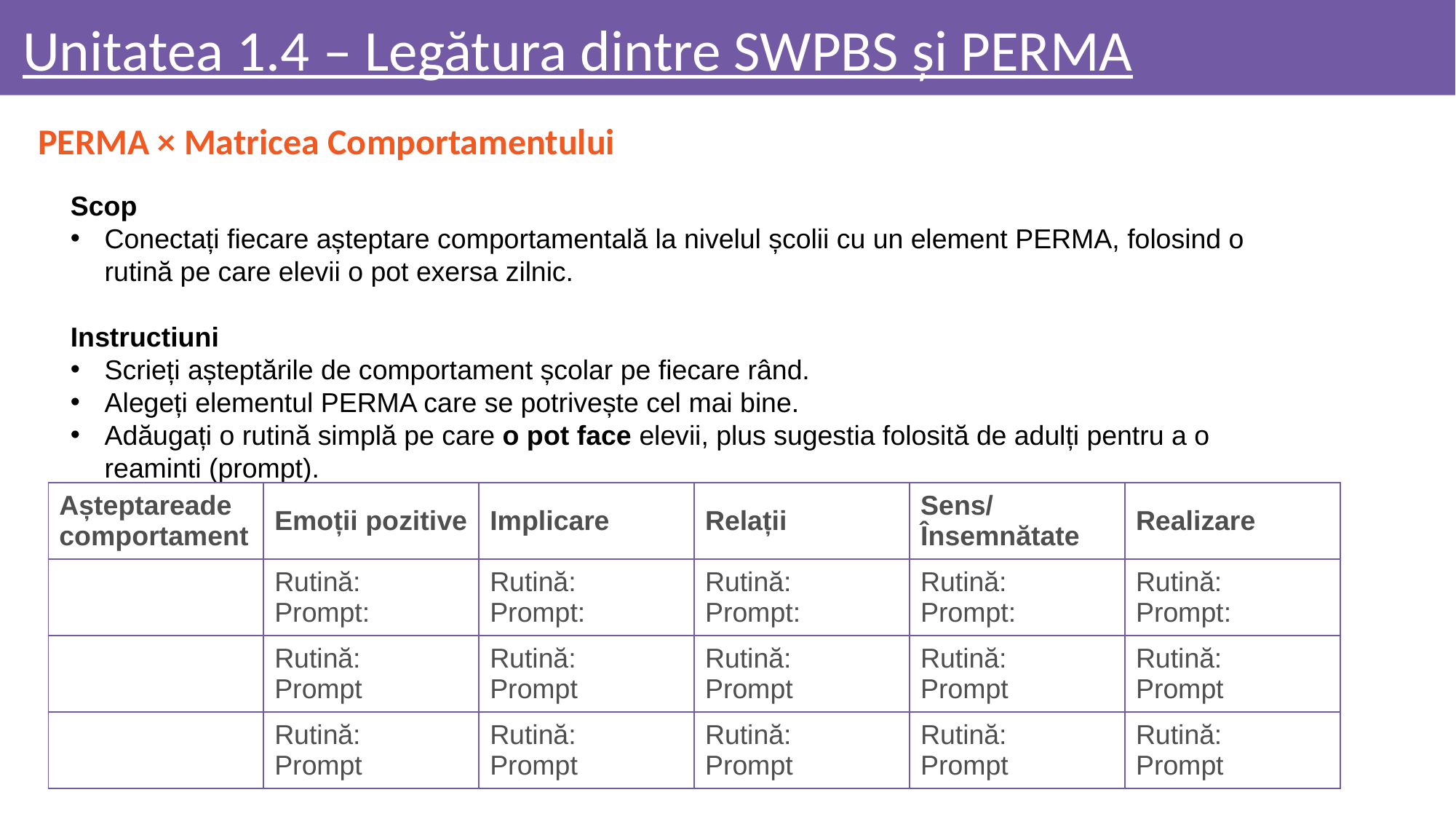

# Unitatea 1.4 – Legătura dintre SWPBS și PERMA
PERMA × Matricea Comportamentului
Scop
Conectați fiecare așteptare comportamentală la nivelul școlii cu un element PERMA, folosind o rutină pe care elevii o pot exersa zilnic.

Instructiuni
Scrieți așteptările de comportament școlar pe fiecare rând.
Alegeți elementul PERMA care se potrivește cel mai bine.
Adăugați o rutină simplă pe care o pot face elevii, plus sugestia folosită de adulți pentru a o reaminti (prompt).
| Așteptareade comportament | Emoții pozitive | Implicare | Relații | Sens/ Însemnătate | Realizare |
| --- | --- | --- | --- | --- | --- |
|  | Rutină: Prompt: | Rutină: Prompt: | Rutină: Prompt: | Rutină: Prompt: | Rutină: Prompt: |
|  | Rutină: Prompt | Rutină: Prompt | Rutină: Prompt | Rutină: Prompt | Rutină: Prompt |
|  | Rutină: Prompt | Rutină: Prompt | Rutină: Prompt | Rutină: Prompt | Rutină: Prompt |